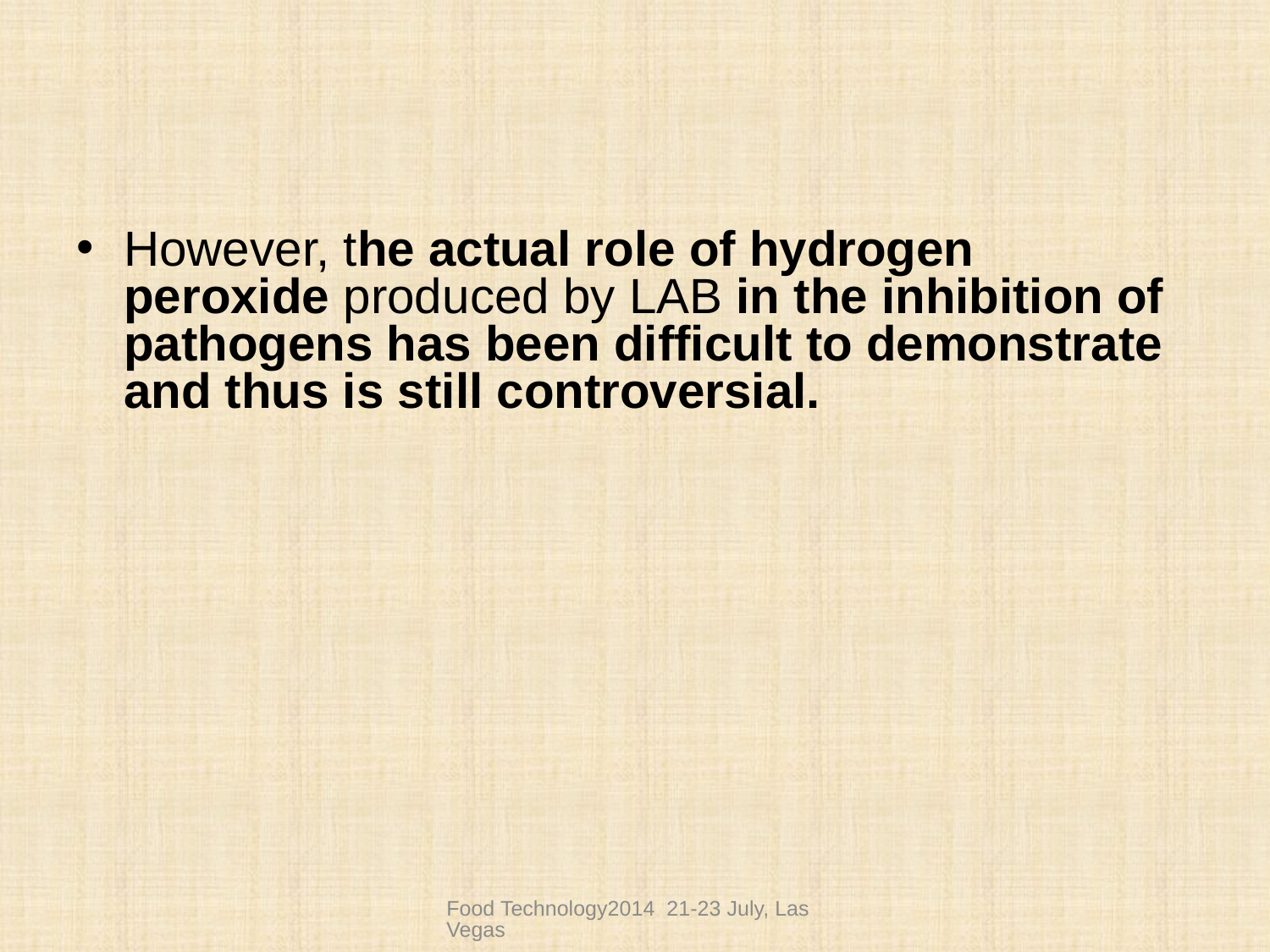

#
However, the actual role of hydrogen peroxide produced by LAB in the inhibition of pathogens has been difficult to demonstrate and thus is still controversial.
Food Technology2014  21-23 July, Las Vegas